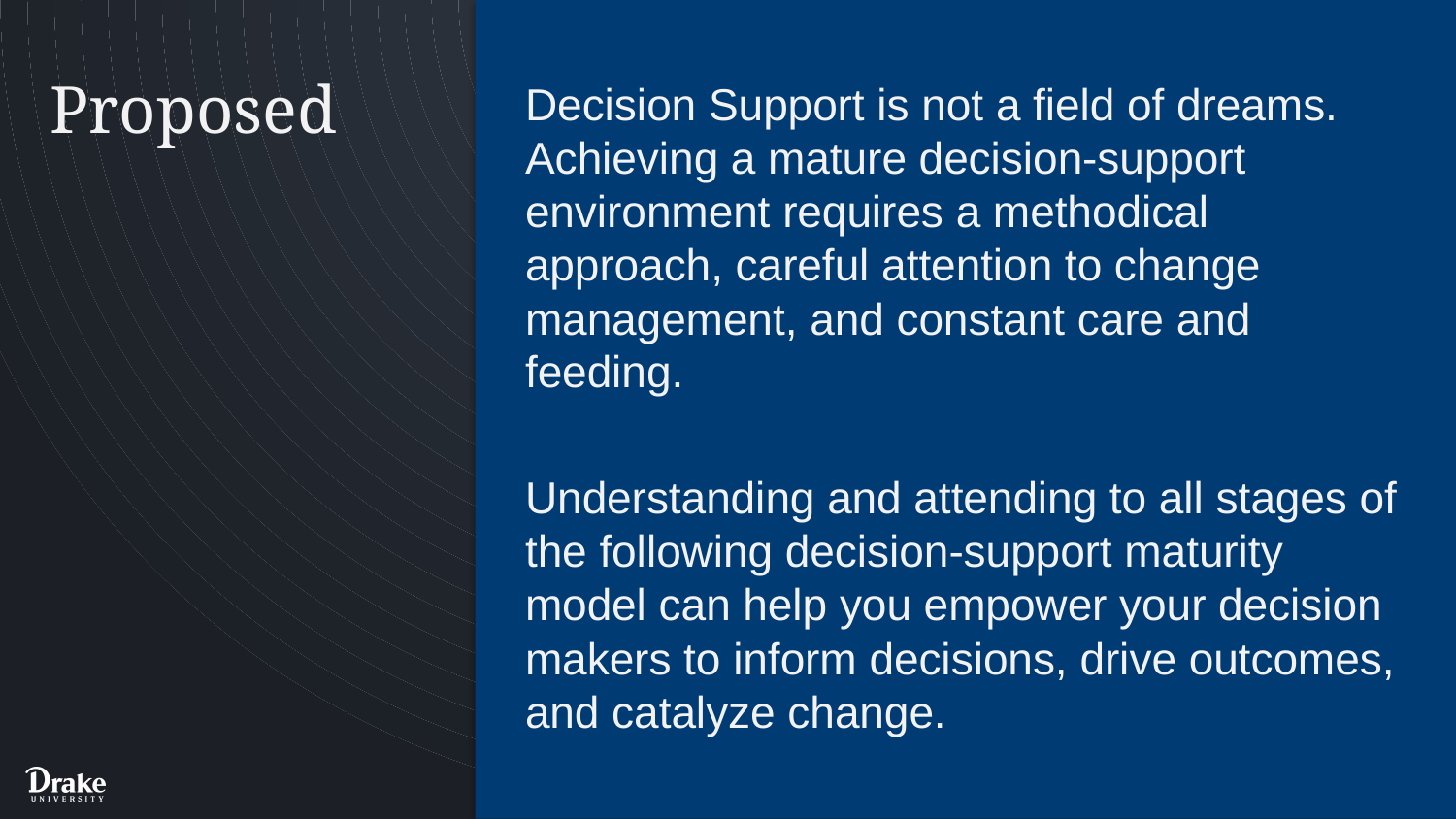

Decision Support is not a field of dreams. Achieving a mature decision-support environment requires a methodical approach, careful attention to change management, and constant care and feeding.
Understanding and attending to all stages of the following decision-support maturity model can help you empower your decision makers to inform decisions, drive outcomes, and catalyze change.
# Proposed